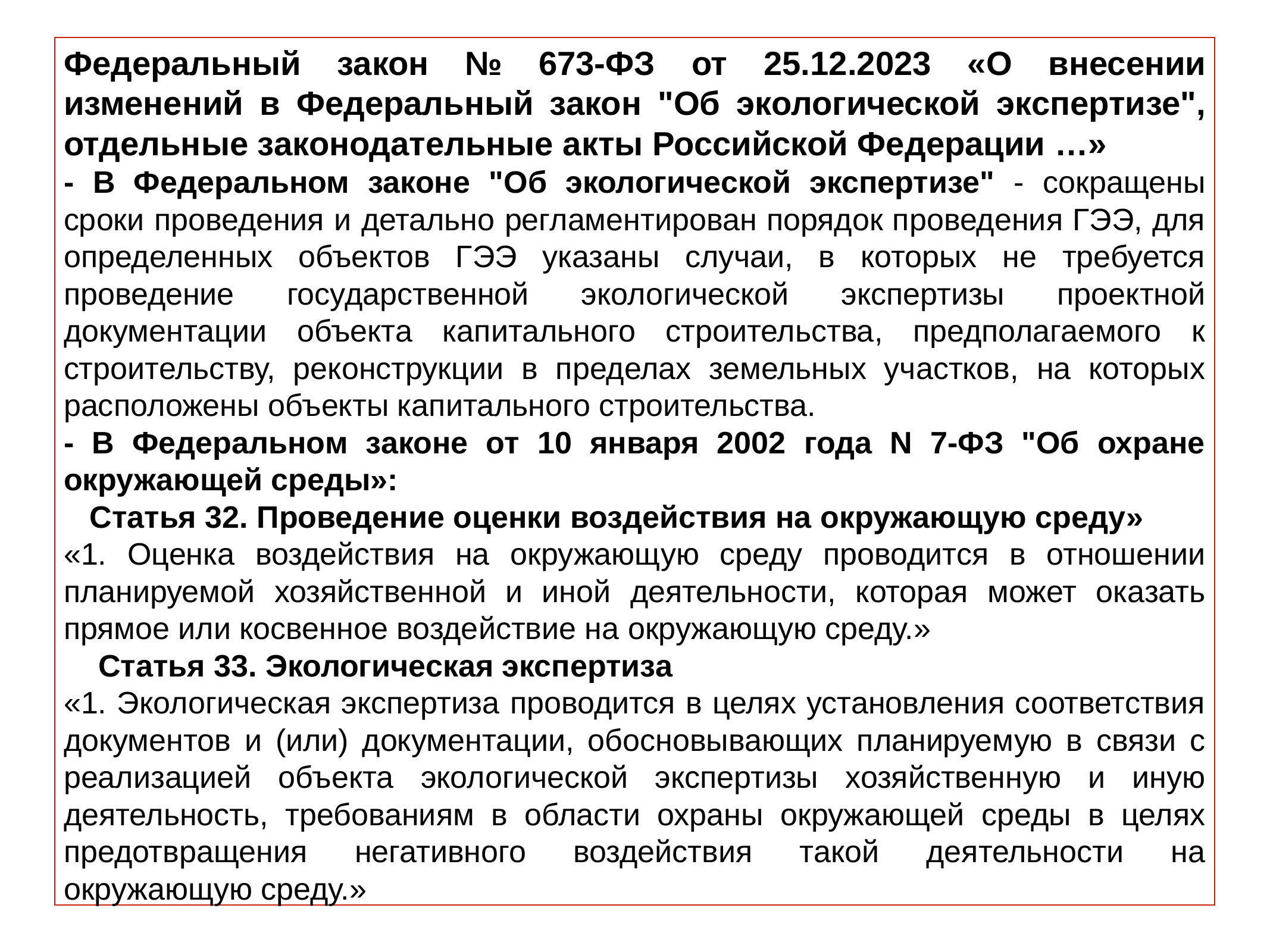

Федеральный закон № 673-ФЗ от 25.12.2023 «О внесении изменений в Федеральный закон "Об экологической экспертизе", отдельные законодательные акты Российской Федерации …»
- В Федеральном законе "Об экологической экспертизе" - сокращены сроки проведения и детально регламентирован порядок проведения ГЭЭ, для определенных объектов ГЭЭ указаны случаи, в которых не требуется проведение государственной экологической экспертизы проектной документации объекта капитального строительства, предполагаемого к строительству, реконструкции в пределах земельных участков, на которых расположены объекты капитального строительства.
- В Федеральном законе от 10 января 2002 года N 7-ФЗ "Об охране окружающей среды»:
   Статья 32. Проведение оценки воздействия на окружающую среду»
«1. Оценка воздействия на окружающую среду проводится в отношении планируемой хозяйственной и иной деятельности, которая может оказать прямое или косвенное воздействие на окружающую среду.»
    Статья 33. Экологическая экспертиза
«1. Экологическая экспертиза проводится в целях установления соответствия документов и (или) документации, обосновывающих планируемую в связи с реализацией объекта экологической экспертизы хозяйственную и иную деятельность, требованиям в области охраны окружающей среды в целях предотвращения негативного воздействия такой деятельности на окружающую среду.»